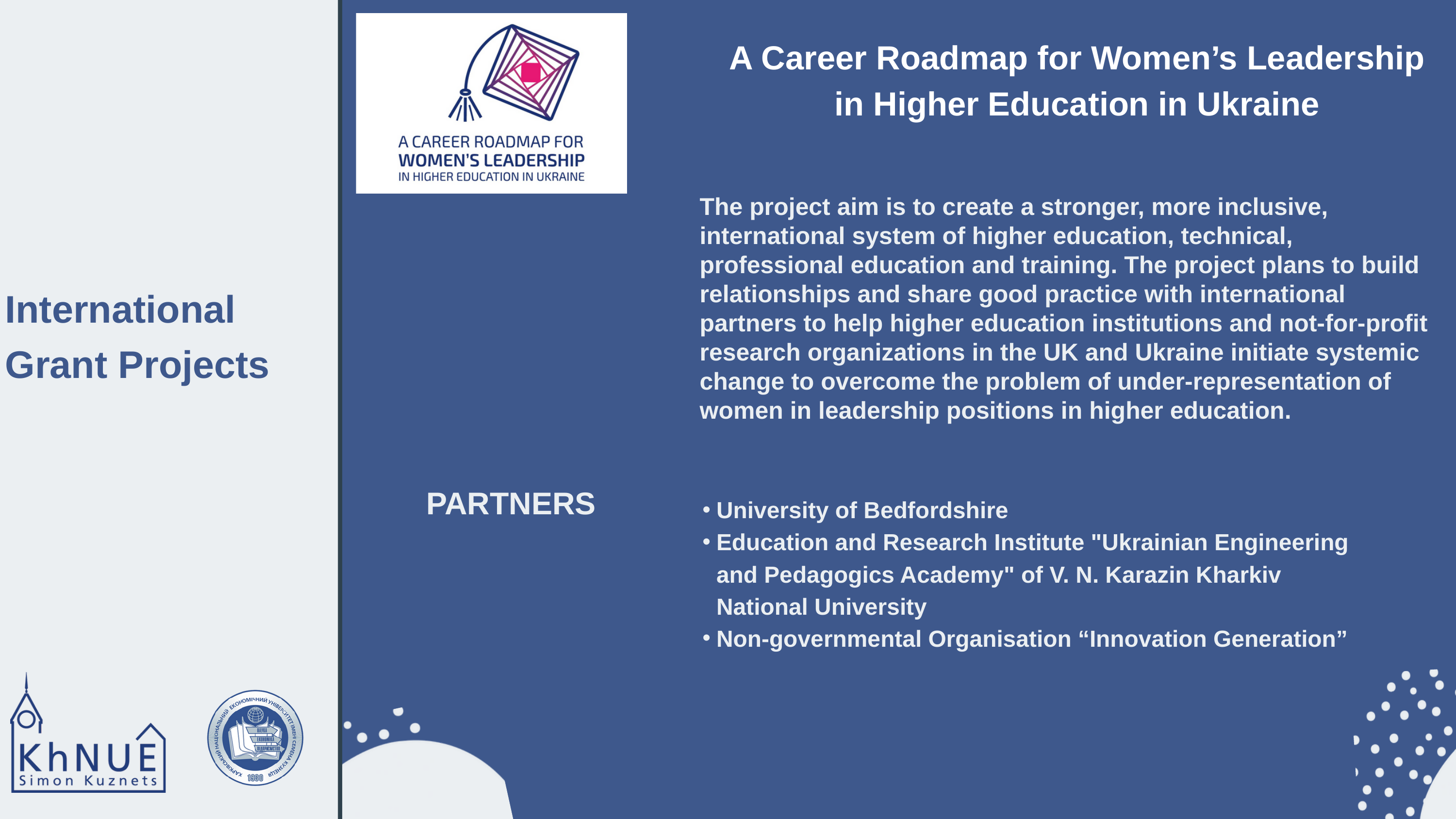

A Career Roadmap for Women’s Leadership in Higher Education in Ukraine

The project aim is to create a stronger, more inclusive, international system of higher education, technical, professional education and training. The project plans to build relationships and share good practice with international partners to help higher education institutions and not-for-profit research organizations in the UK and Ukraine initiate systemic change to overcome the problem of under-representation of women in leadership positions in higher education.

International Grant Projects

PARTNERS

University of Bedfordshire
Education and Research Institute "Ukrainian Engineering and Pedagogics Academy" of V. N. Karazin Kharkiv National University
Non-governmental Organisation “Innovation Generation”